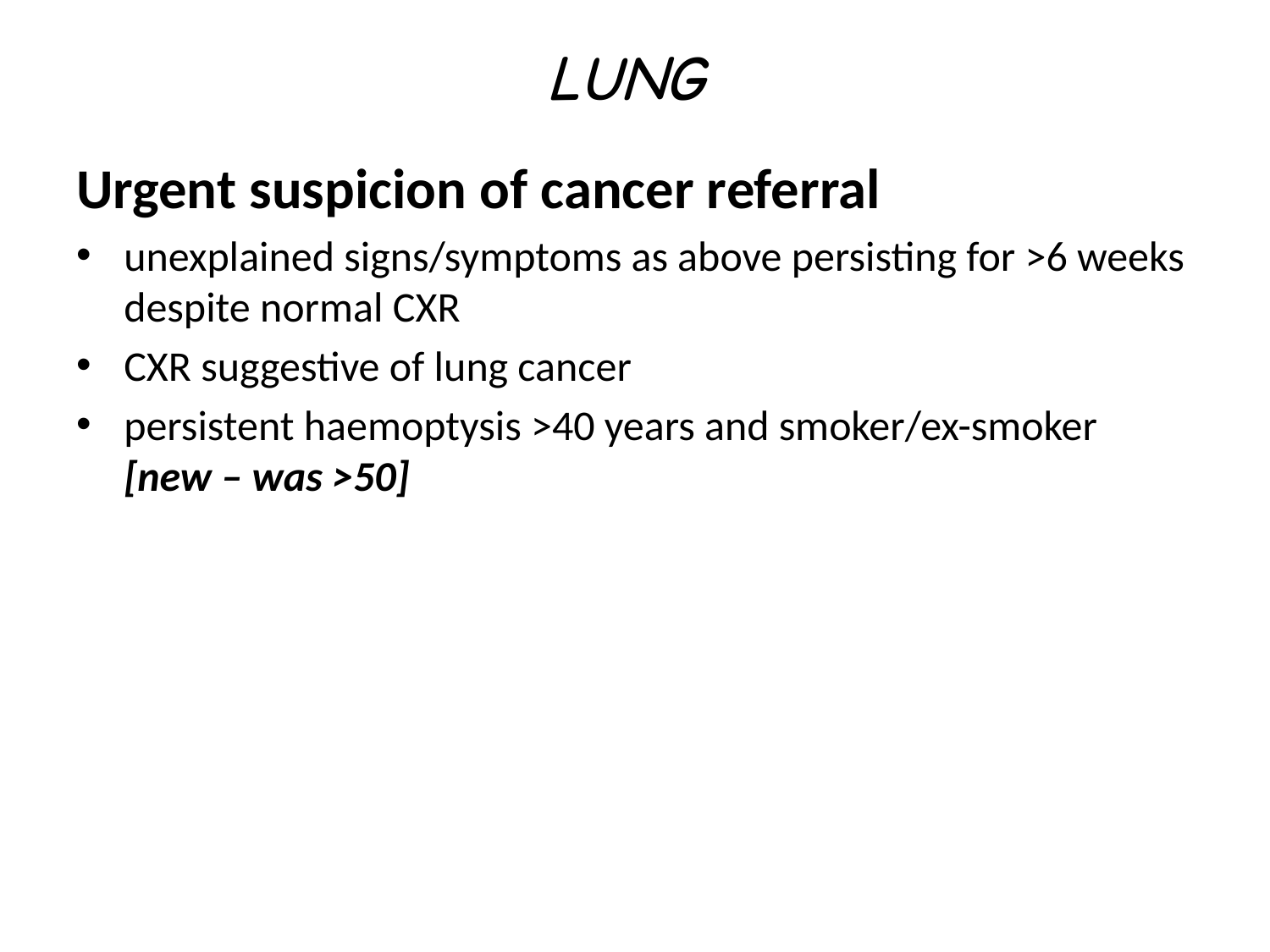

# LUNG
Urgent suspicion of cancer referral
unexplained signs/symptoms as above persisting for >6 weeks despite normal CXR
CXR suggestive of lung cancer
persistent haemoptysis >40 years and smoker/ex-smoker [new – was >50]